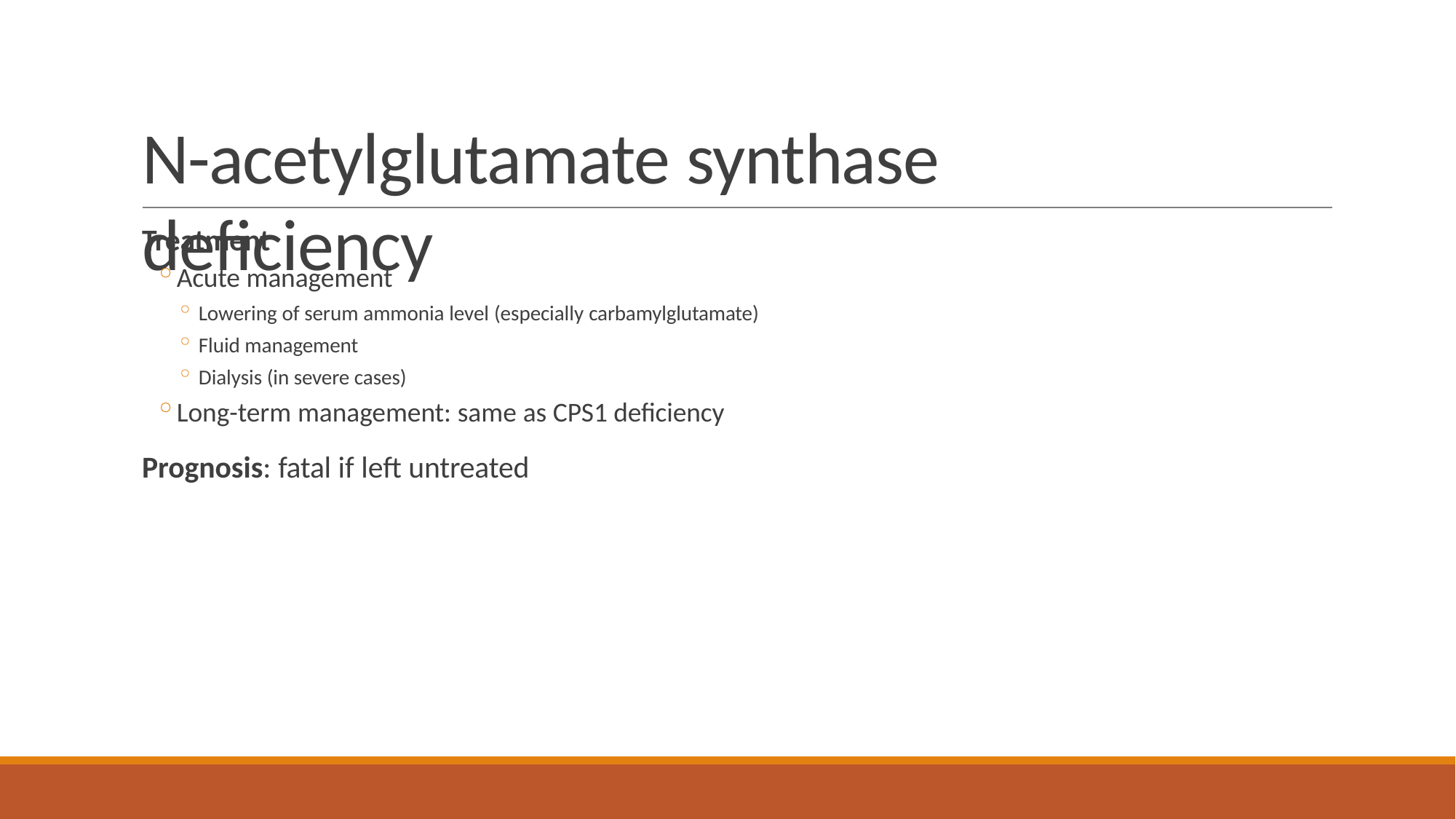

# N-acetylglutamate synthase deficiency

Treatment
Acute management
Lowering of serum ammonia level (especially carbamylglutamate)
Fluid management
Dialysis (in severe cases)
Long-term management: same as CPS1 deficiency
Prognosis: fatal if left untreated